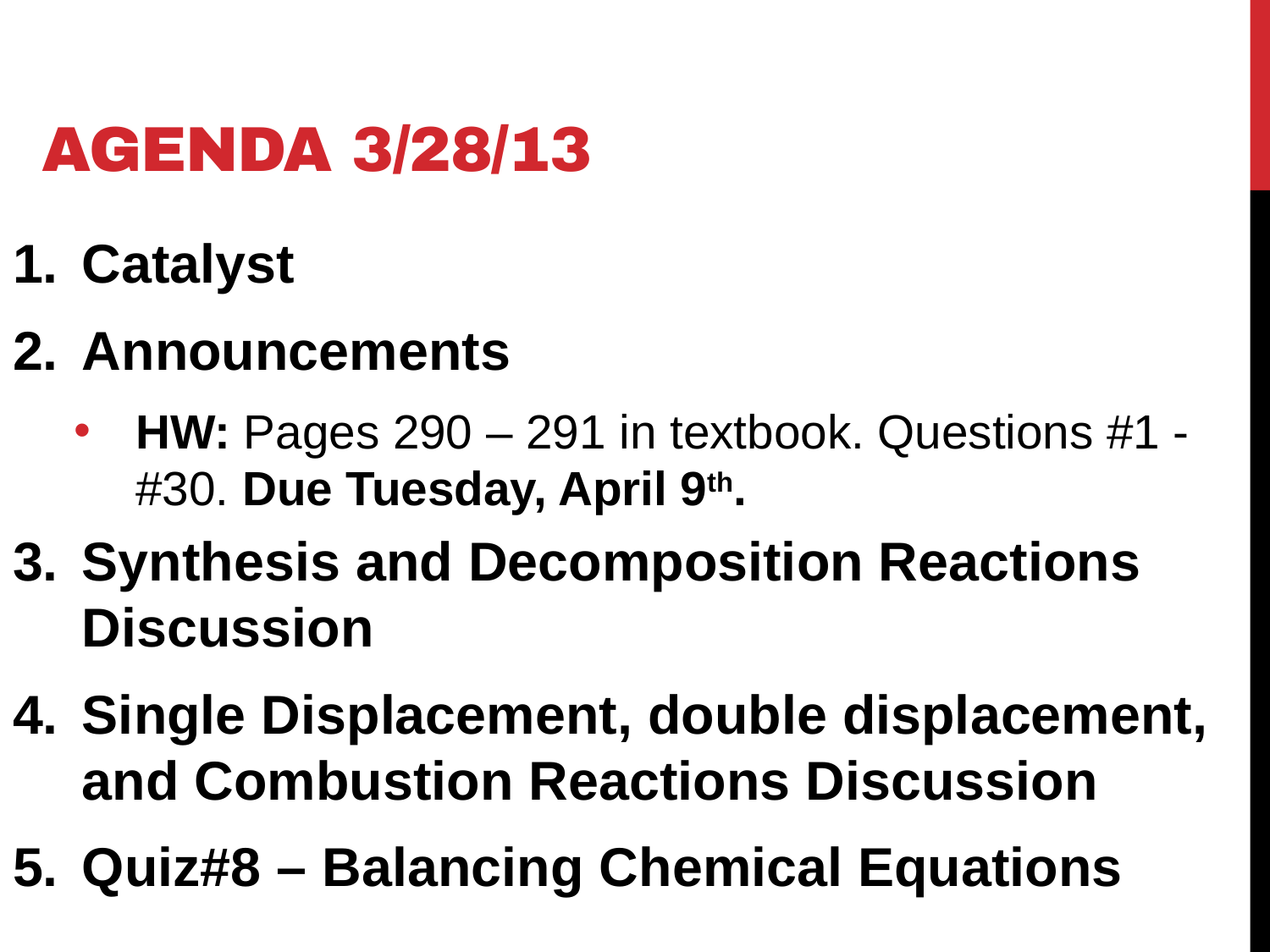

# Agenda 3/28/13
Catalyst
Announcements
HW: Pages 290 – 291 in textbook. Questions #1 - #30. Due Tuesday, April 9th.
Synthesis and Decomposition Reactions Discussion
Single Displacement, double displacement, and Combustion Reactions Discussion
Quiz#8 – Balancing Chemical Equations